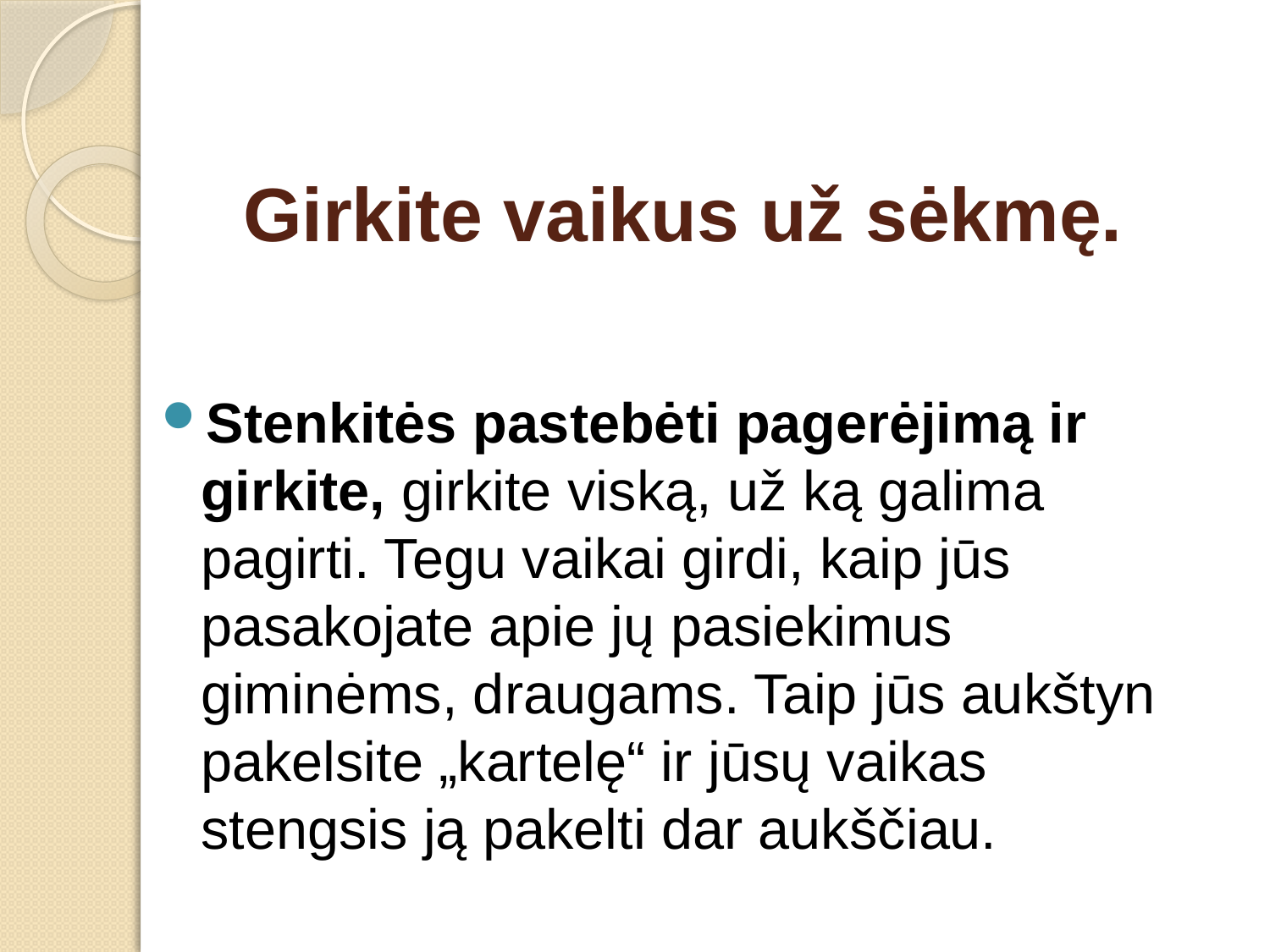

# Girkite vaikus už sėkmę.
Stenkitės pastebėti pagerėjimą ir girkite, girkite viską, už ką galima pagirti. Tegu vaikai girdi, kaip jūs pasakojate apie jų pasiekimus giminėms, draugams. Taip jūs aukštyn pakelsite „kartelę“ ir jūsų vaikas stengsis ją pakelti dar aukščiau.